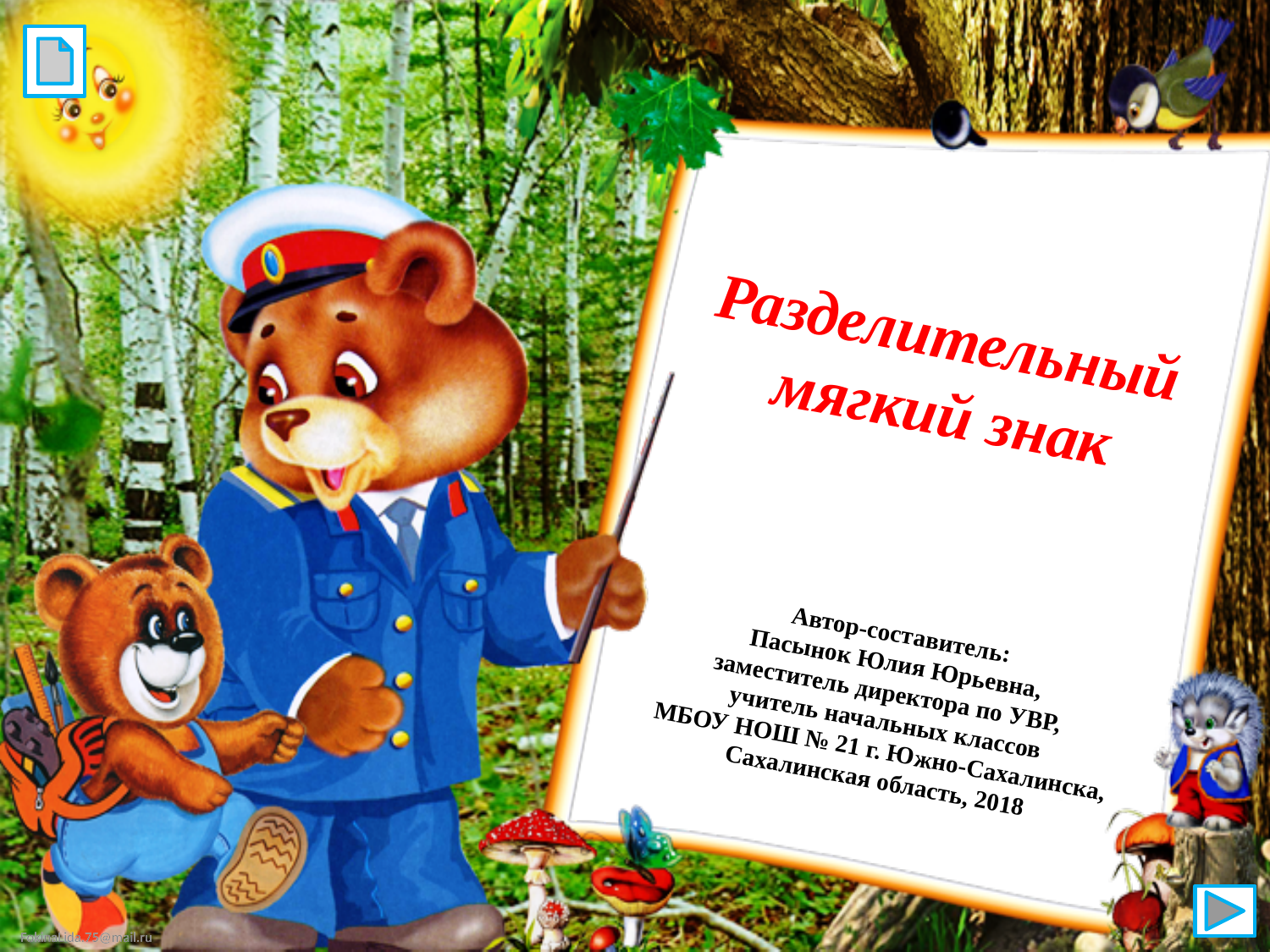

# Разделительный  мягкий знак
Автор-составитель:
Пасынок Юлия Юрьевна,
заместитель директора по УВР,
учитель начальных классов
МБОУ НОШ № 21 г. Южно-Сахалинска,
Сахалинская область, 2018

FokinaLida.75@mail.ru
FokinaLida.75@mail.ru